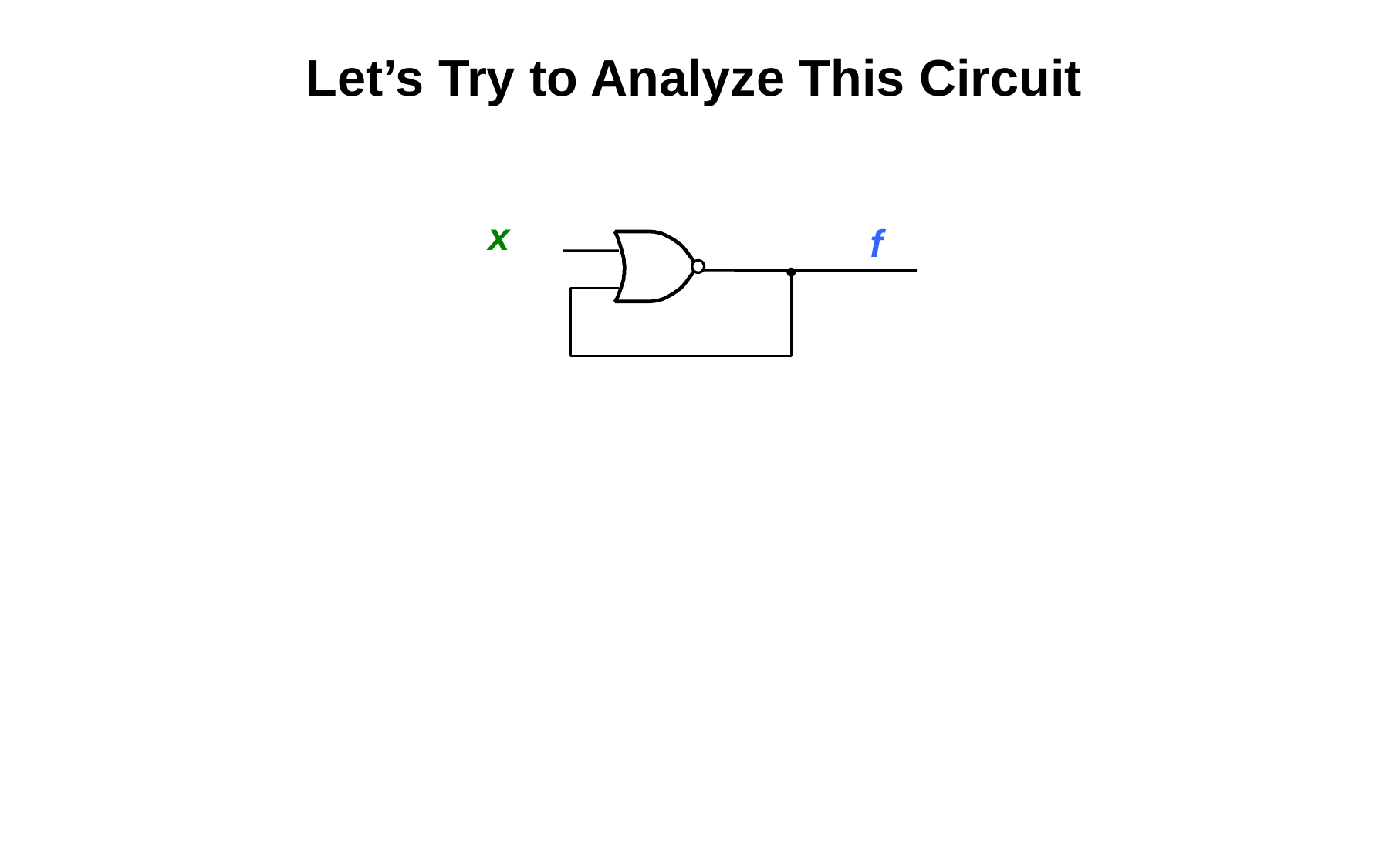

Let’s Try to Analyze This Circuit
x
f